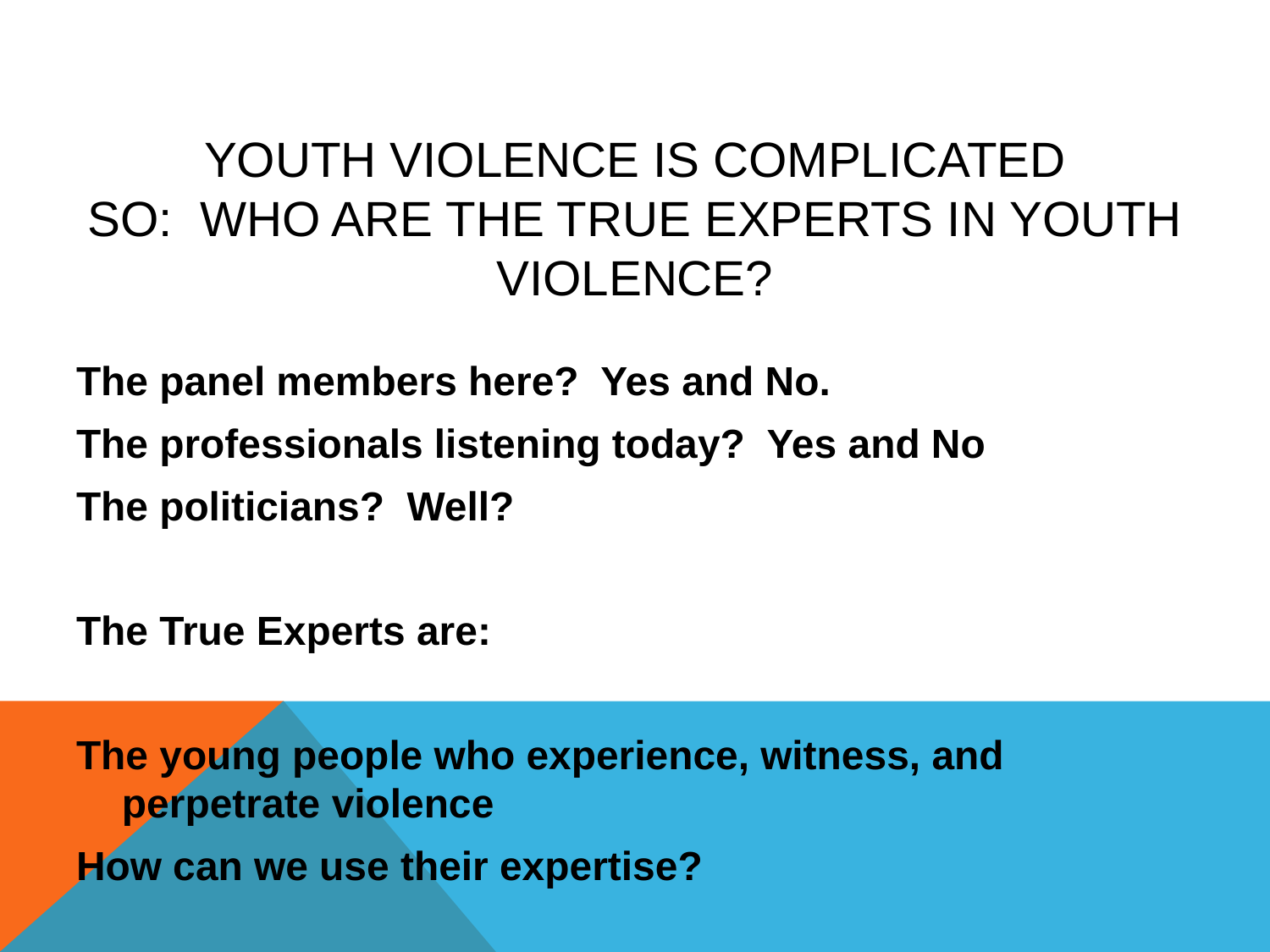

# Youth Violence is complicated So:  WHO ARE THE TRUE EXPERTS IN YOUTH VIOLENCE?
The panel members here?  Yes and No.
The professionals listening today?  Yes and No
The politicians?  Well?

The True Experts are:

The young people who experience, witness, and perpetrate violence
How can we use their expertise?